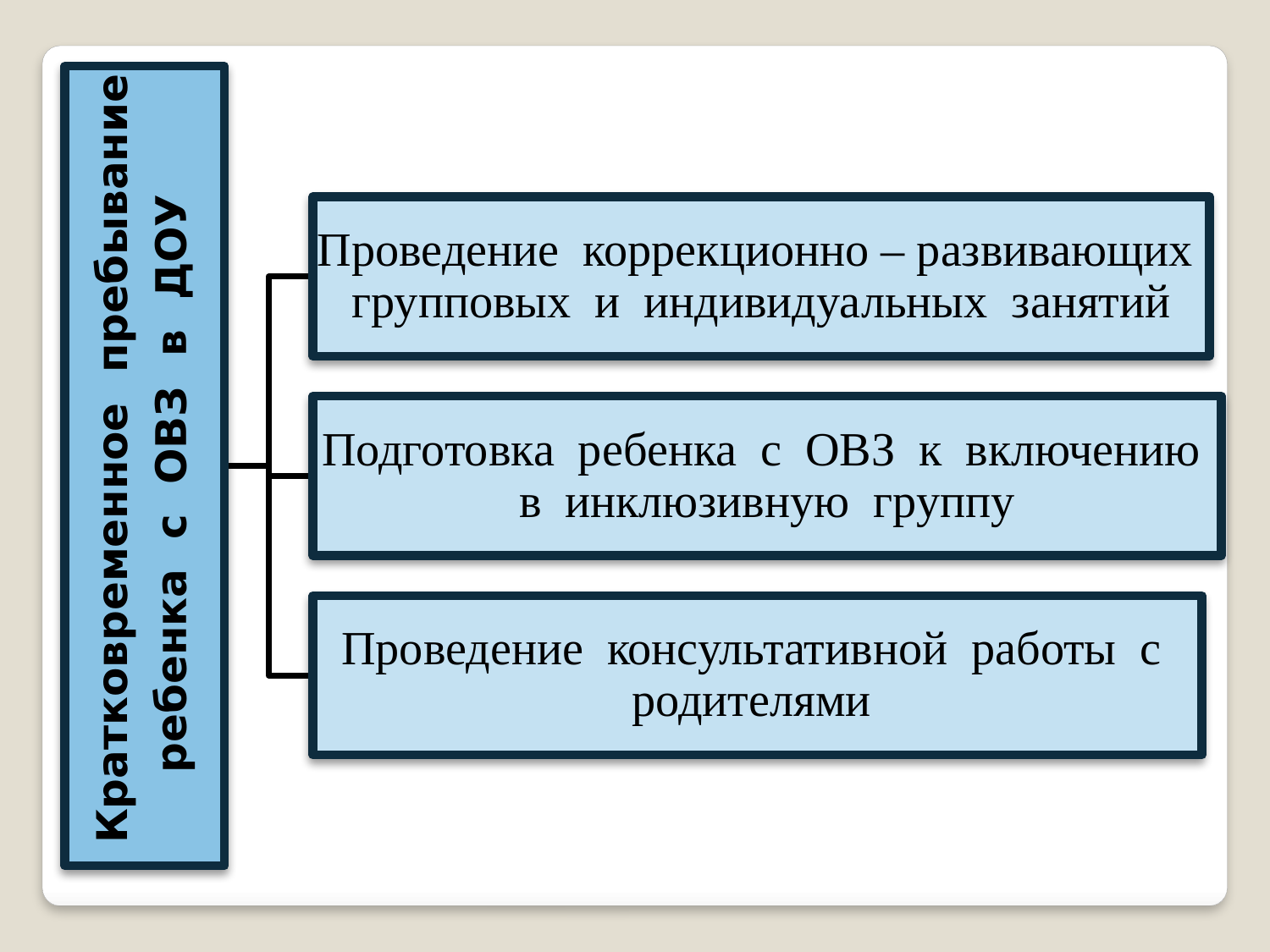

Кратковременное  пребывание  ребенка  с  ОВЗ  в  ДОУ
Проведение  коррекционно – развивающих  групповых  и  индивидуальных  занятий
Подготовка  ребенка  с  ОВЗ  к  включению  в  инклюзивную  группу
Проведение  консультативной  работы  с  родителями